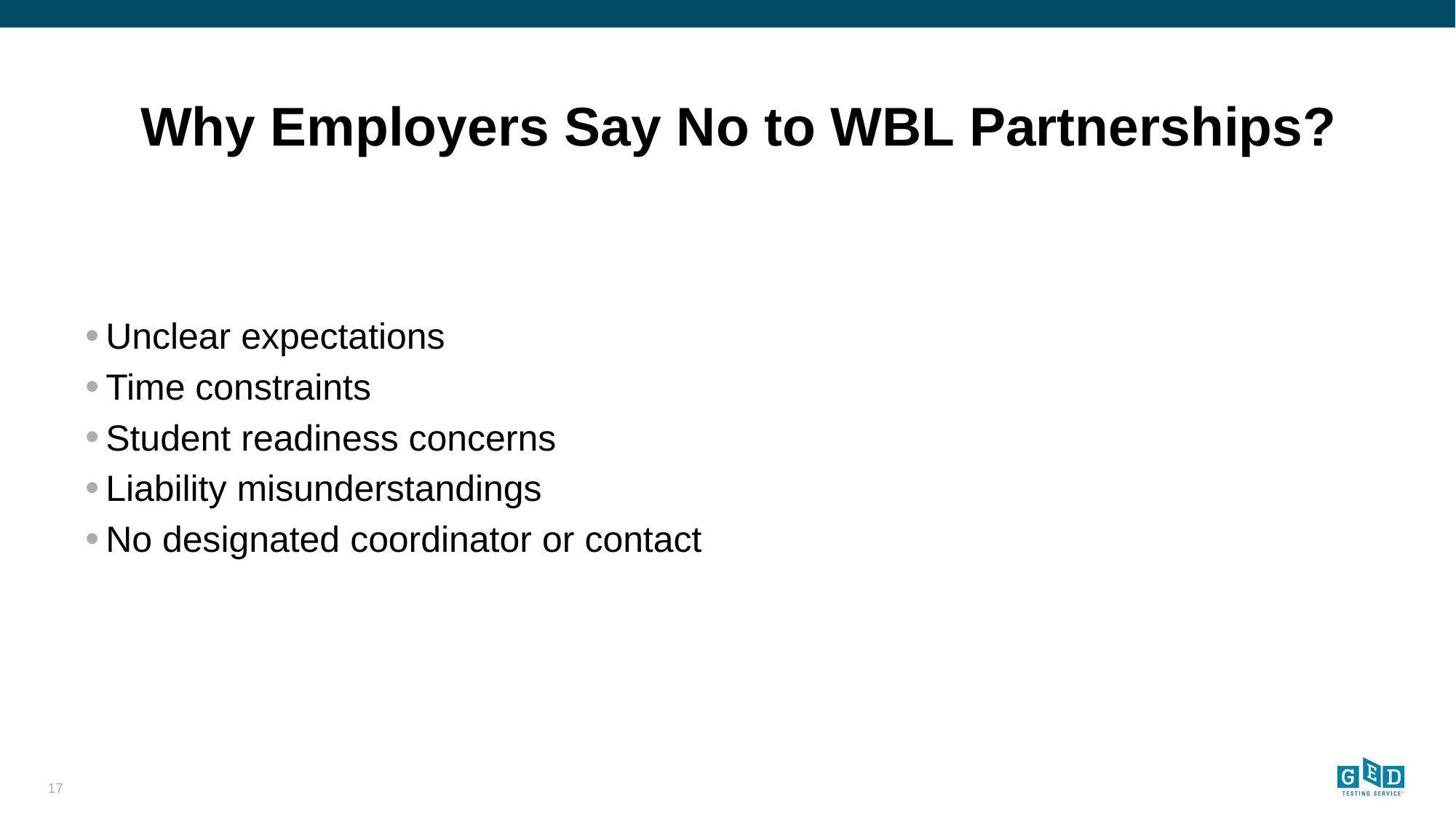

# Why Employers Say No to WBL Partnerships?

Unclear expectations
Time constraints
Student readiness concerns
Liability misunderstandings
No designated coordinator or contact

17